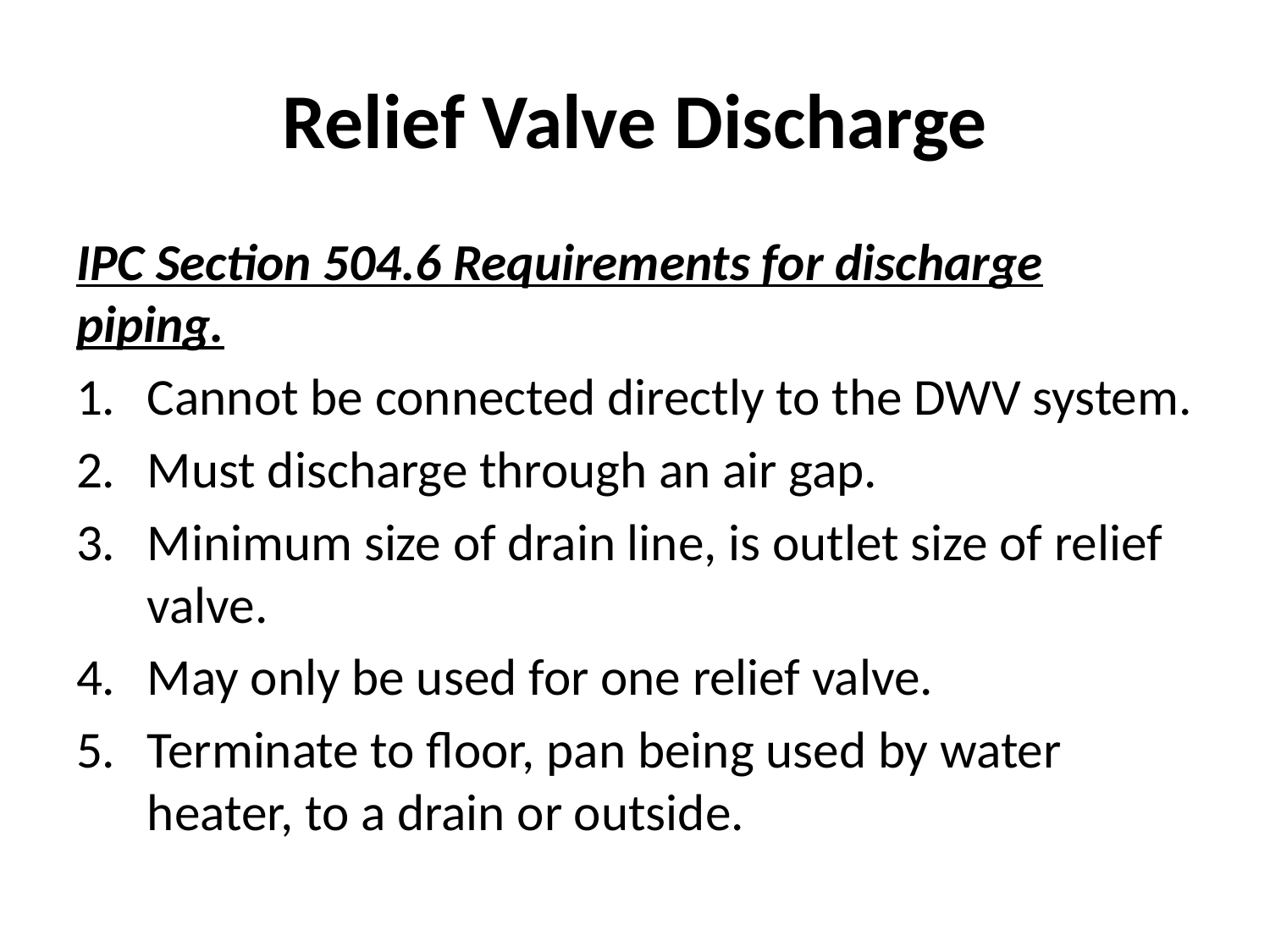

# Relief Valve Discharge
IPC Section 504.6 Requirements for discharge piping.
Cannot be connected directly to the DWV system.
Must discharge through an air gap.
Minimum size of drain line, is outlet size of relief valve.
May only be used for one relief valve.
Terminate to floor, pan being used by water heater, to a drain or outside.